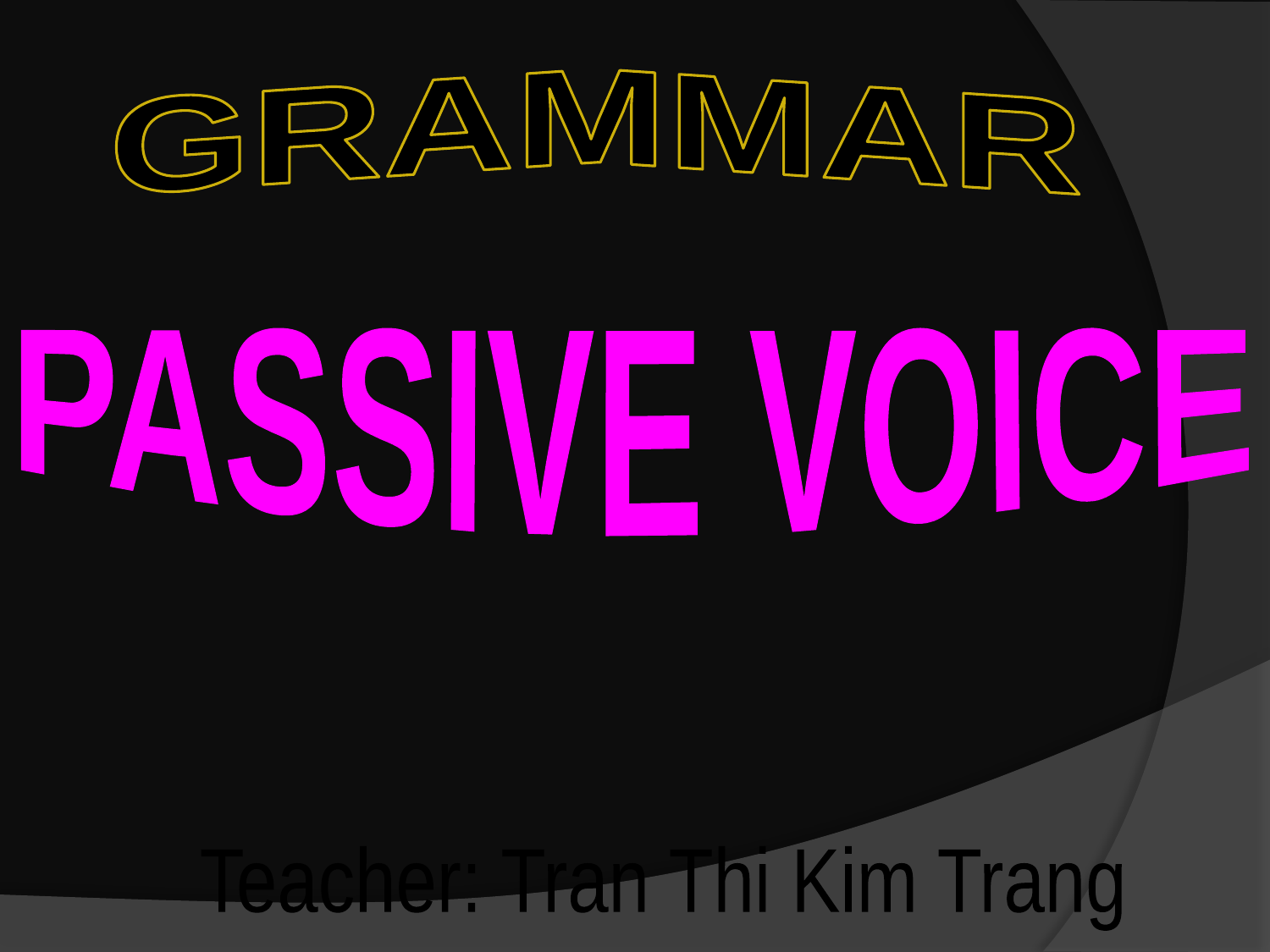

GRAMMAR
PASSIVE VOICE
Teacher: Tran Thi Kim Trang